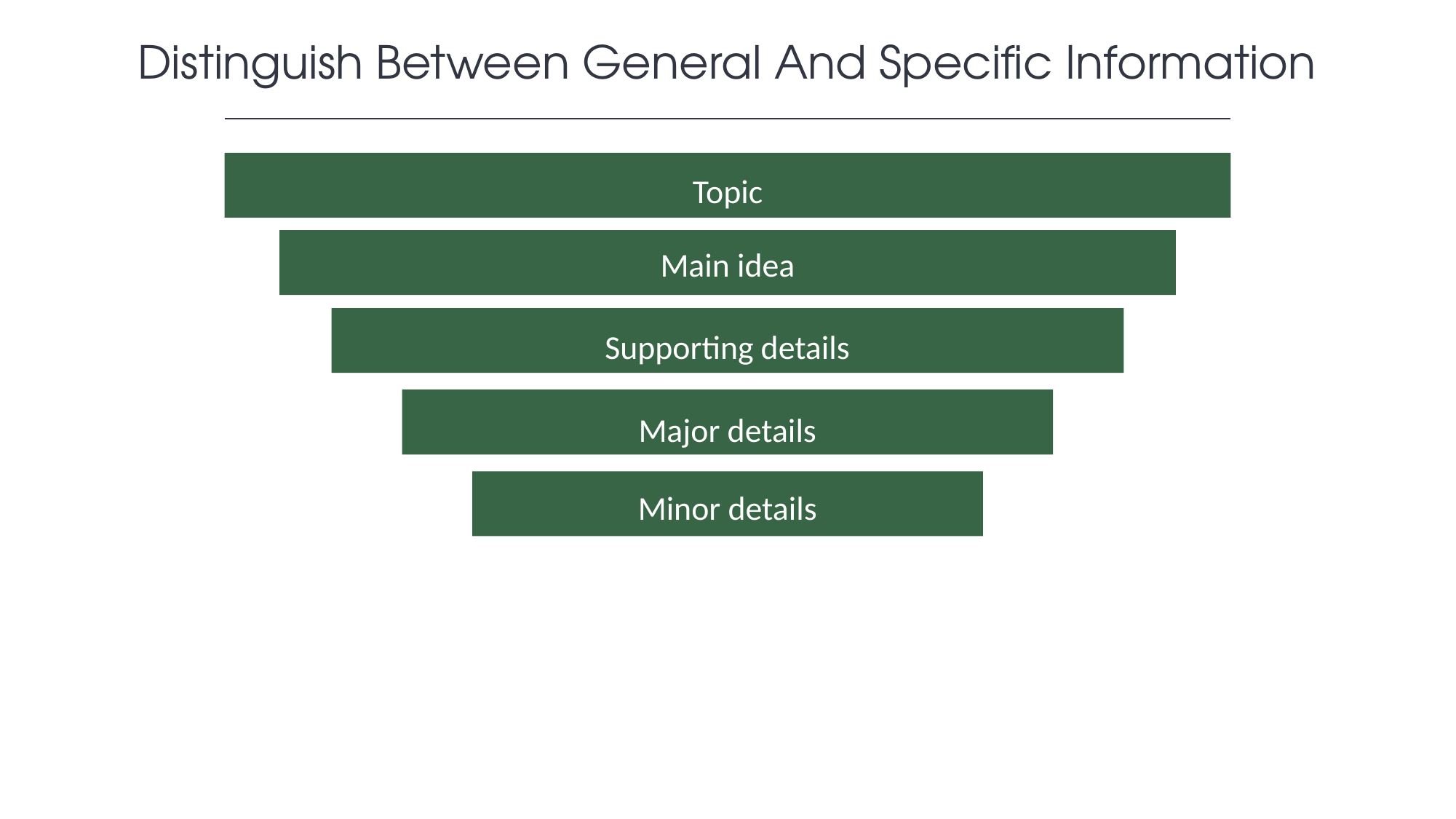

Distinguish Between General And Specific Information
Topic

Main idea

Supporting details

Major details

Minor details